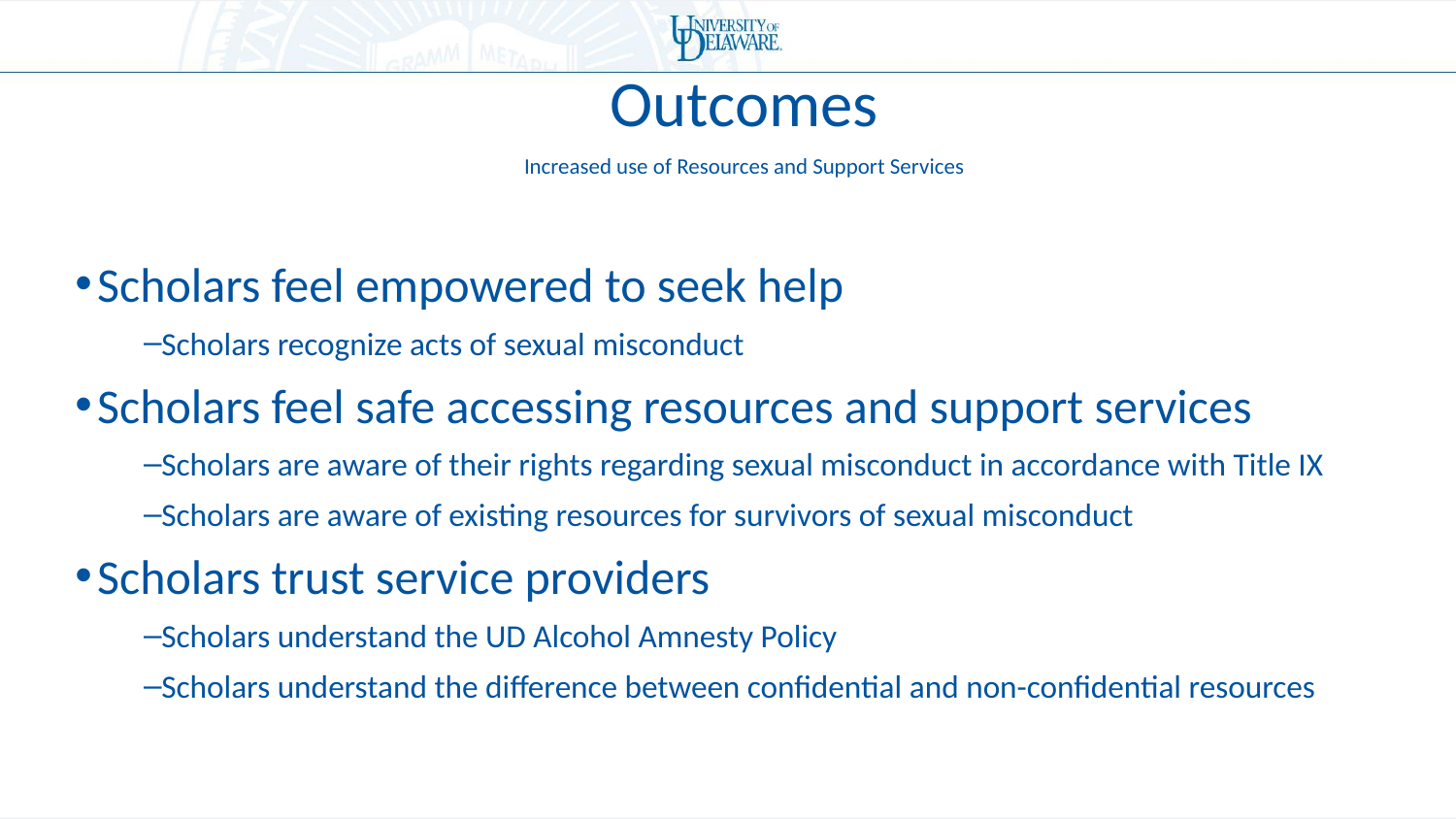

Outcomes
Increased use of Resources and Support Services

Scholars feel empowered to seek help
Scholars recognize acts of sexual misconduct
Scholars feel safe accessing resources and support services
Scholars are aware of their rights regarding sexual misconduct in accordance with Title IX
Scholars are aware of existing resources for survivors of sexual misconduct
Scholars trust service providers
Scholars understand the UD Alcohol Amnesty Policy
Scholars understand the difference between confidential and non-confidential resources